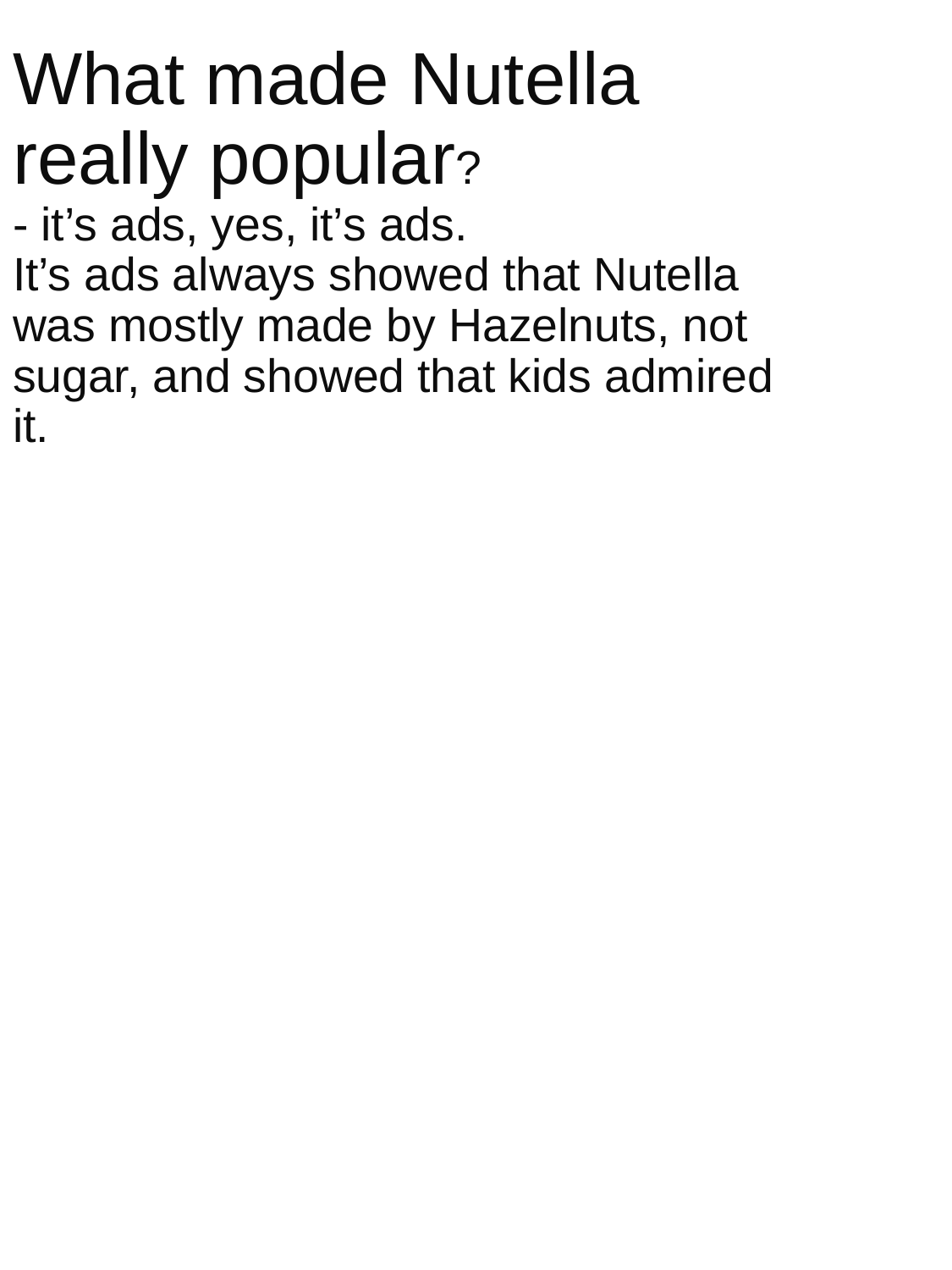

# What made Nutella really popular? - it’s ads, yes, it’s ads. It’s ads always showed that Nutella was mostly made by Hazelnuts, not sugar, and showed that kids admired it.